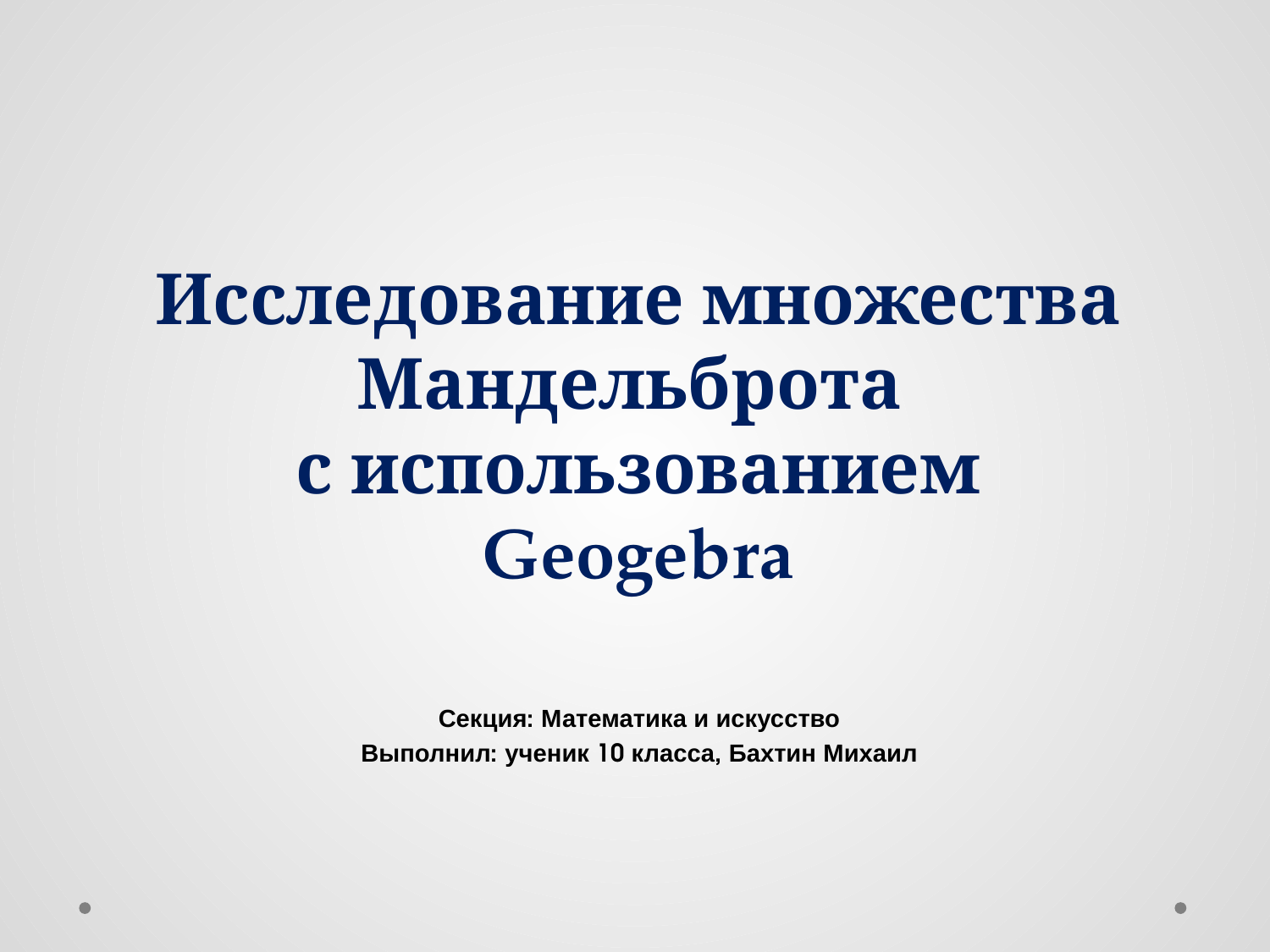

# Исследование множества Мандельброта с использованием Geogebra
Секция: Математика и искусство
Выполнил: ученик 10 класса, Бахтин Михаил